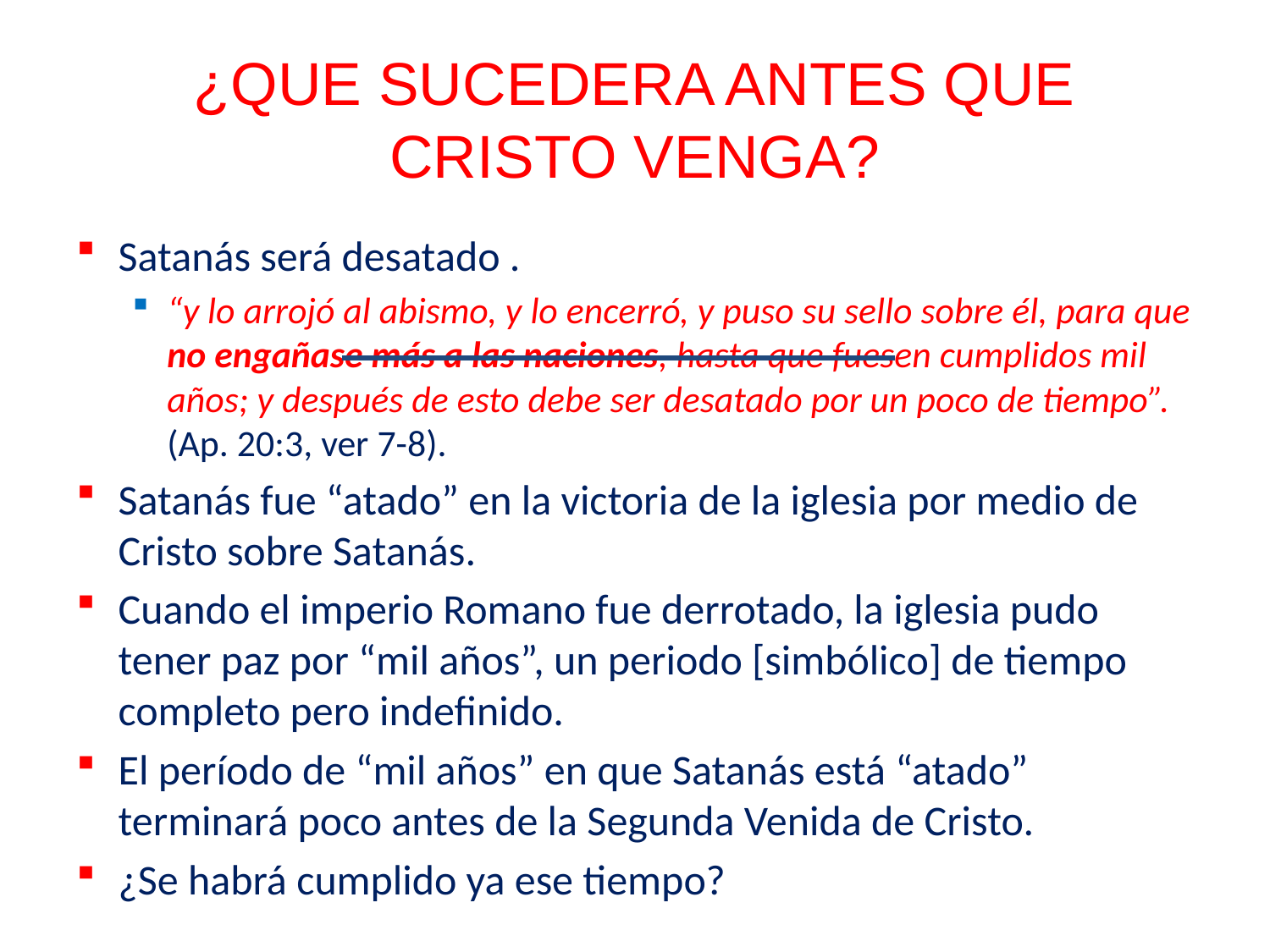

# ¿QUE SUCEDERA ANTES QUE CRISTO VENGA?
Satanás será desatado .
“y lo arrojó al abismo, y lo encerró, y puso su sello sobre él, para que no engañase más a las naciones, hasta que fuesen cumplidos mil años; y después de esto debe ser desatado por un poco de tiempo”. (Ap. 20:3, ver 7-8).
Satanás fue “atado” en la victoria de la iglesia por medio de Cristo sobre Satanás.
Cuando el imperio Romano fue derrotado, la iglesia pudo tener paz por “mil años”, un periodo [simbólico] de tiempo completo pero indefinido.
El período de “mil años” en que Satanás está “atado” terminará poco antes de la Segunda Venida de Cristo.
¿Se habrá cumplido ya ese tiempo?